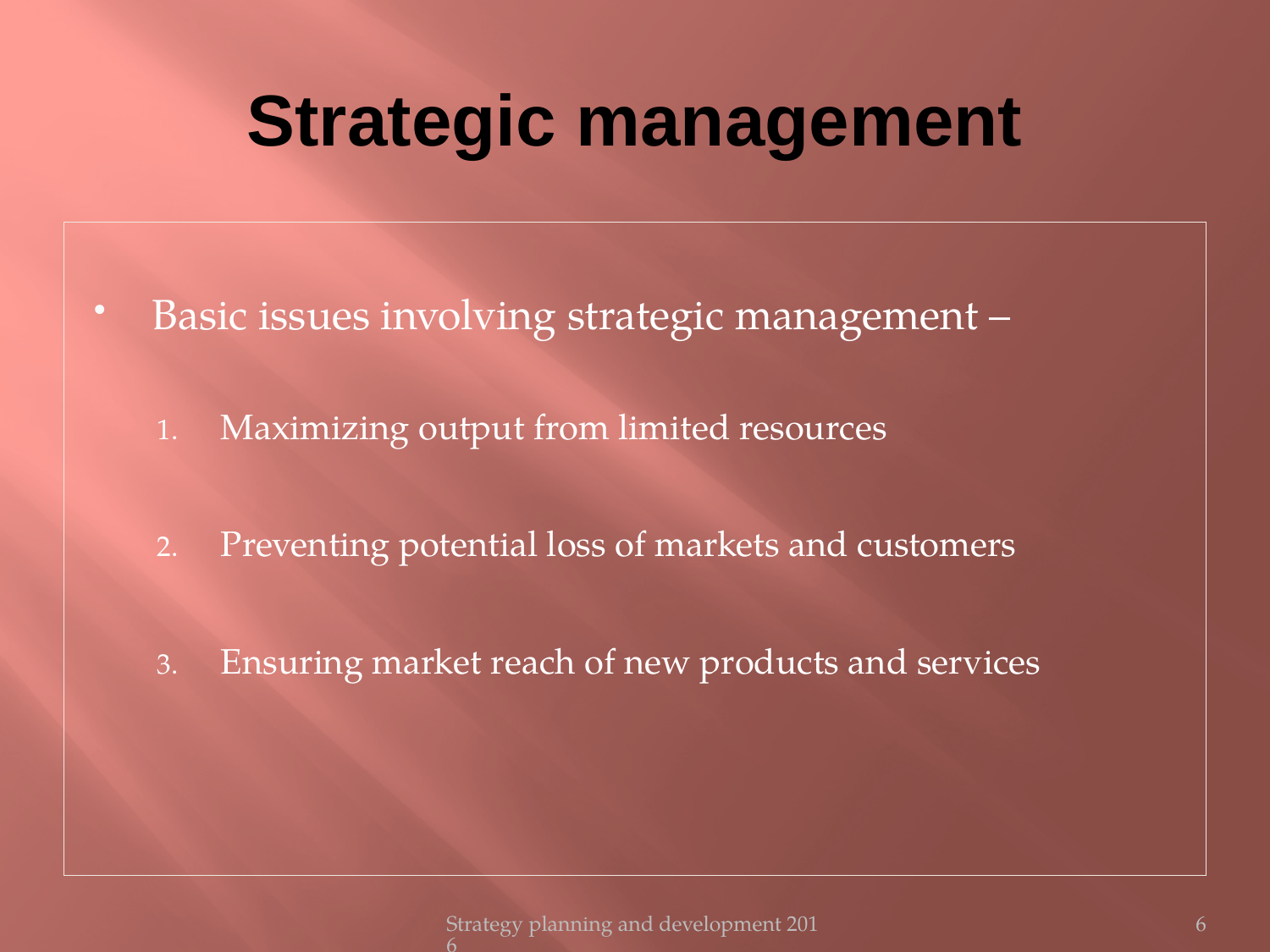

# Strategic management

Basic issues involving strategic management –

Maximizing output from limited resources

Preventing potential loss of markets and customers

Ensuring market reach of new products and services
Strategy planning and development 2016
6